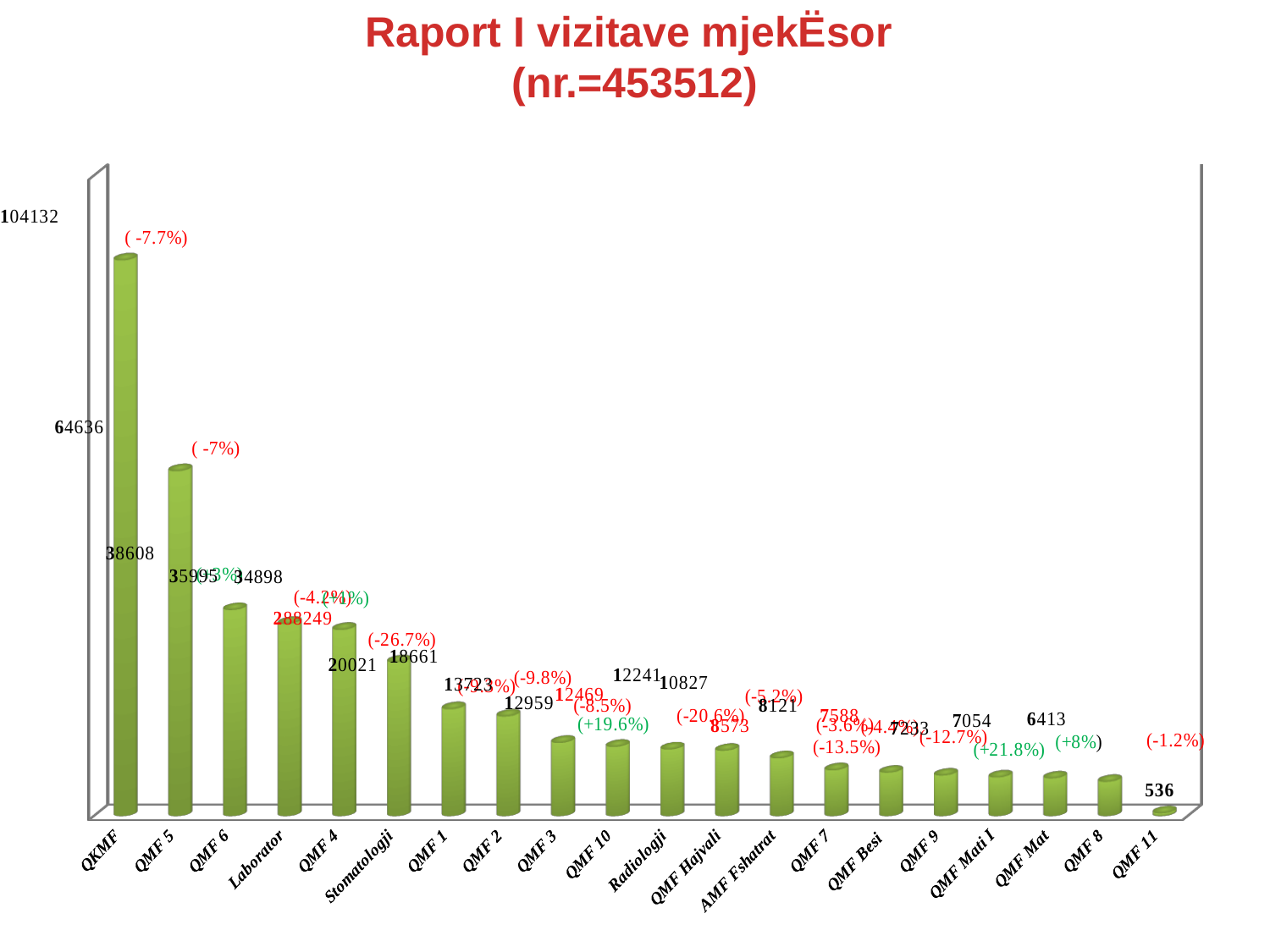

# Raport I vizitave mjekËsor (nr.=453512)

[unsupported chart]